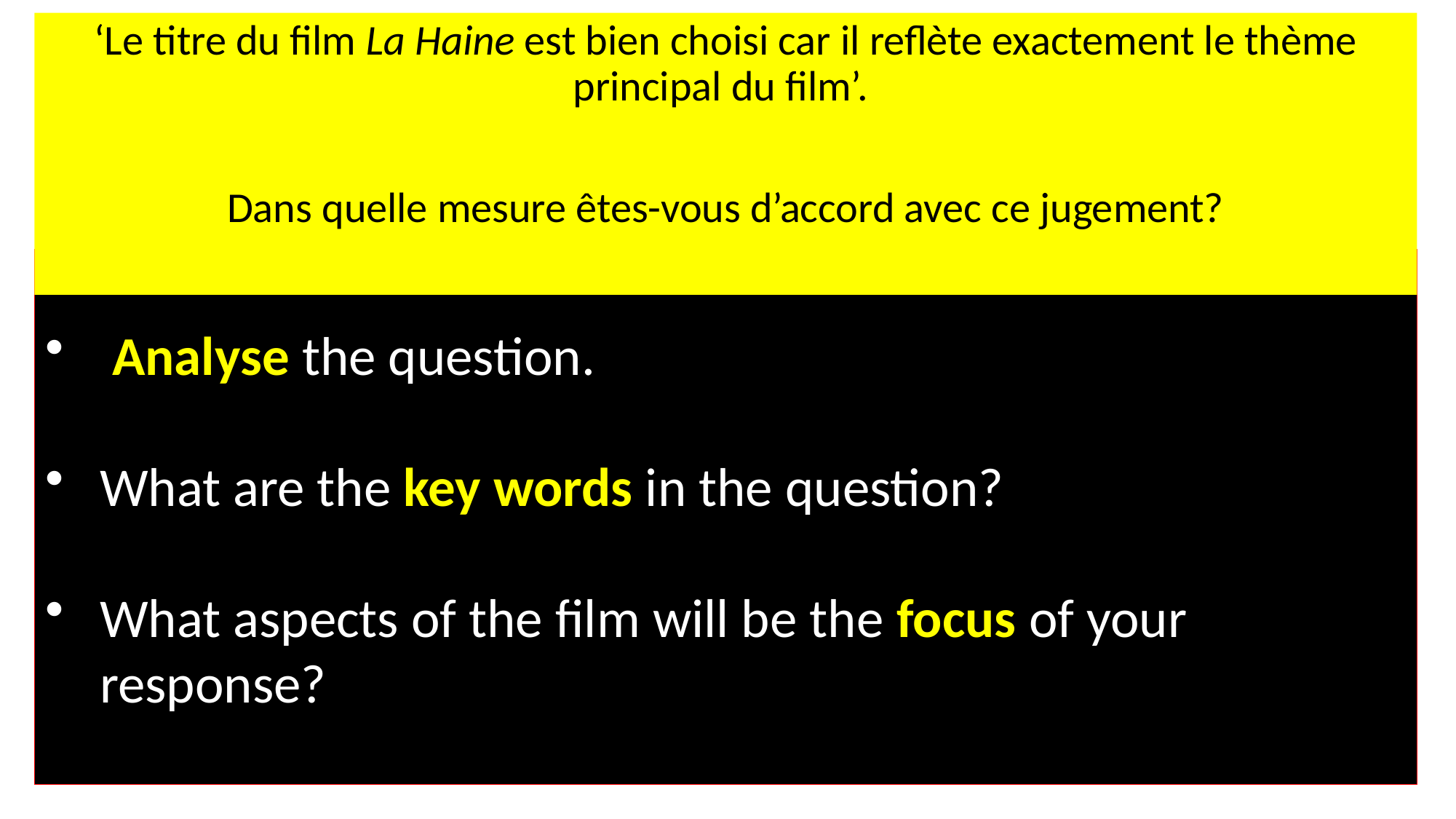

‘Le titre du film La Haine est bien choisi car il reflète exactement le thème principal du film’.

Dans quelle mesure êtes-vous d’accord avec ce jugement?

 Analyse the question.

What are the key words in the question?

What aspects of the film will be the focus of your response?